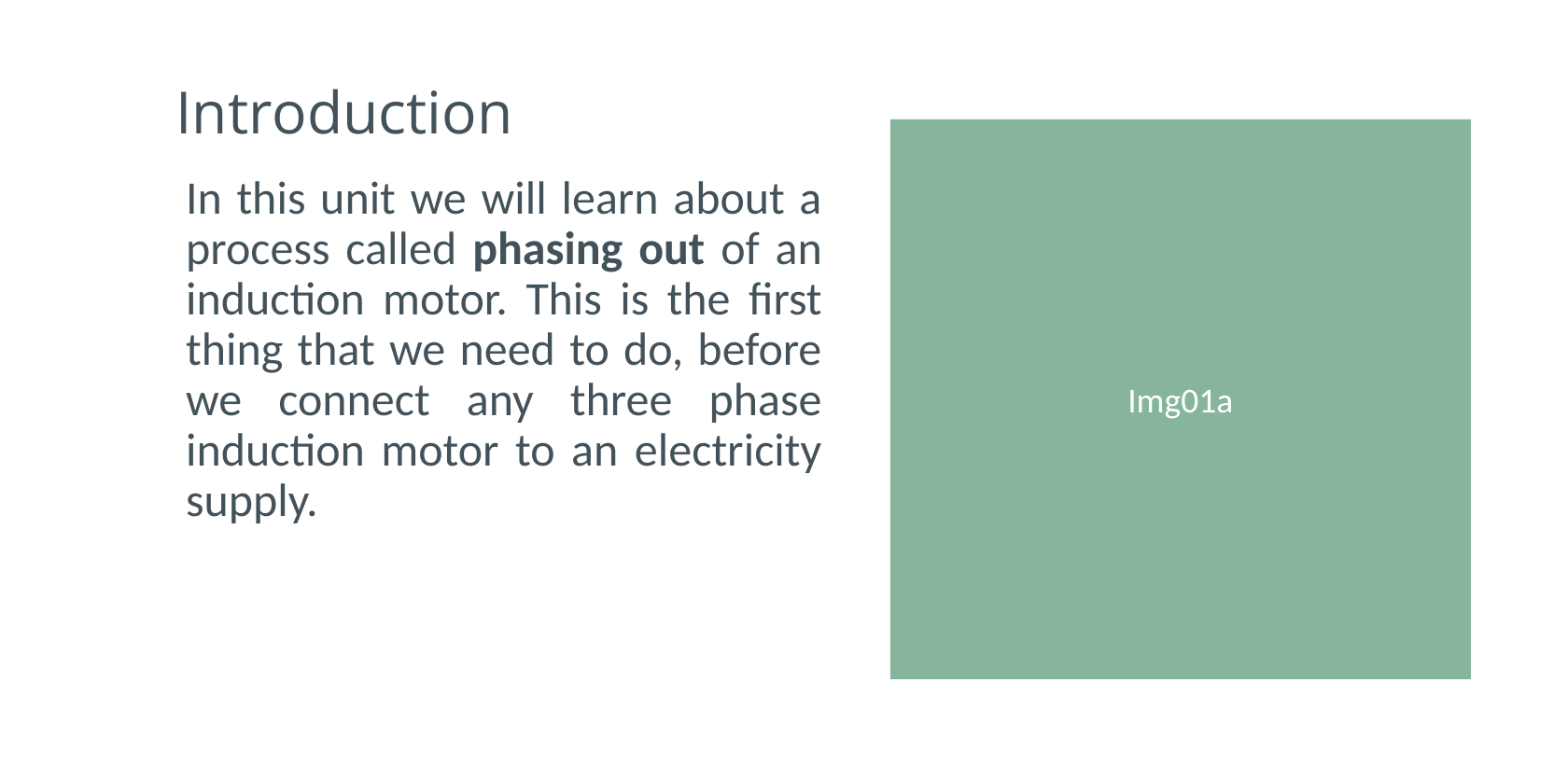

# Introduction
Img01a
In this unit we will learn about a process called phasing out of an induction motor. This is the first thing that we need to do, before we connect any three phase induction motor to an electricity supply.